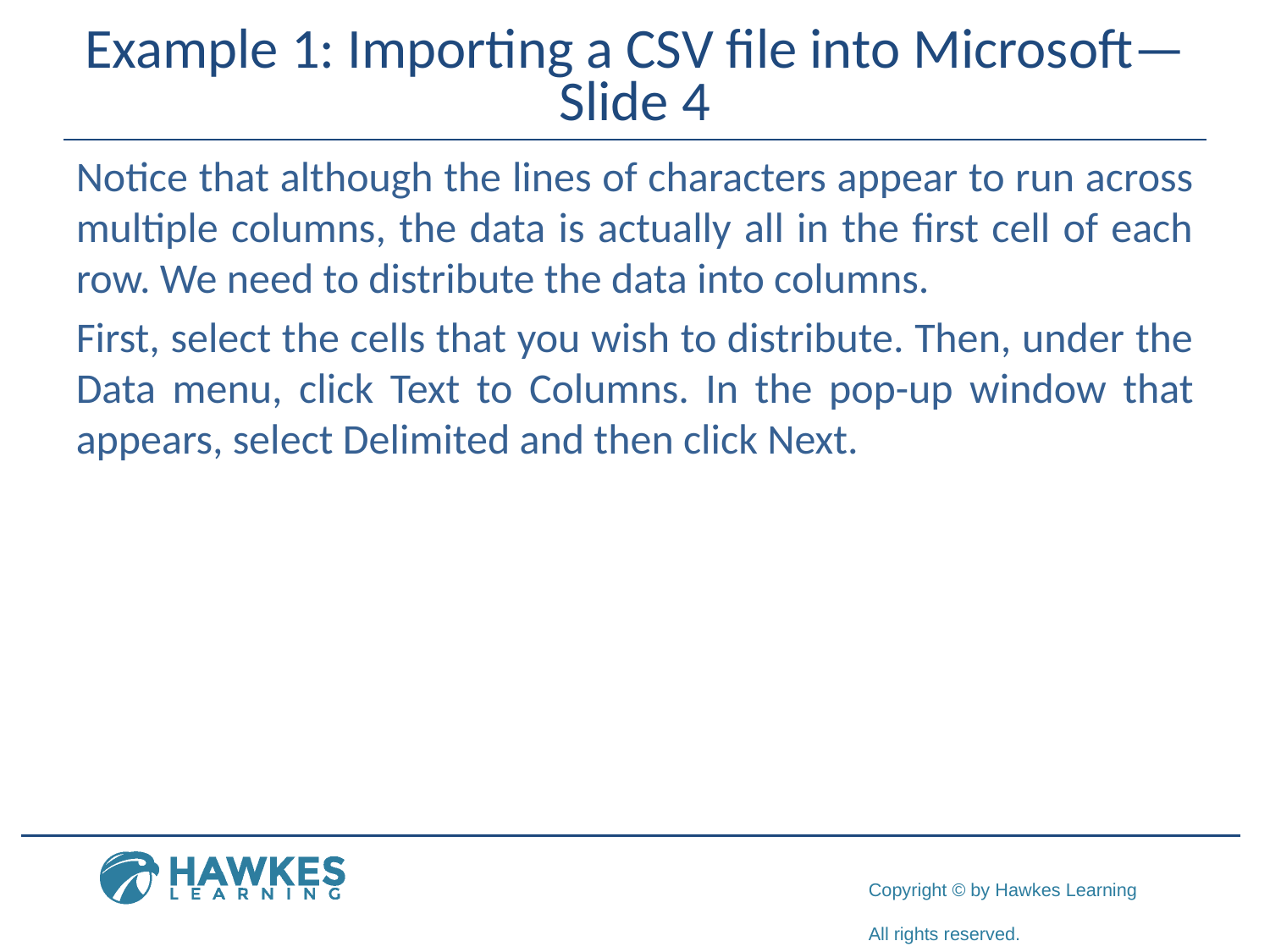

# Example 1: Importing a CSV file into Microsoft—Slide 4
Notice that although the lines of characters appear to run across multiple columns, the data is actually all in the first cell of each row. We need to distribute the data into columns.
First, select the cells that you wish to distribute. Then, under the Data menu, click Text to Columns. In the pop-up window that appears, select Delimited and then click Next.